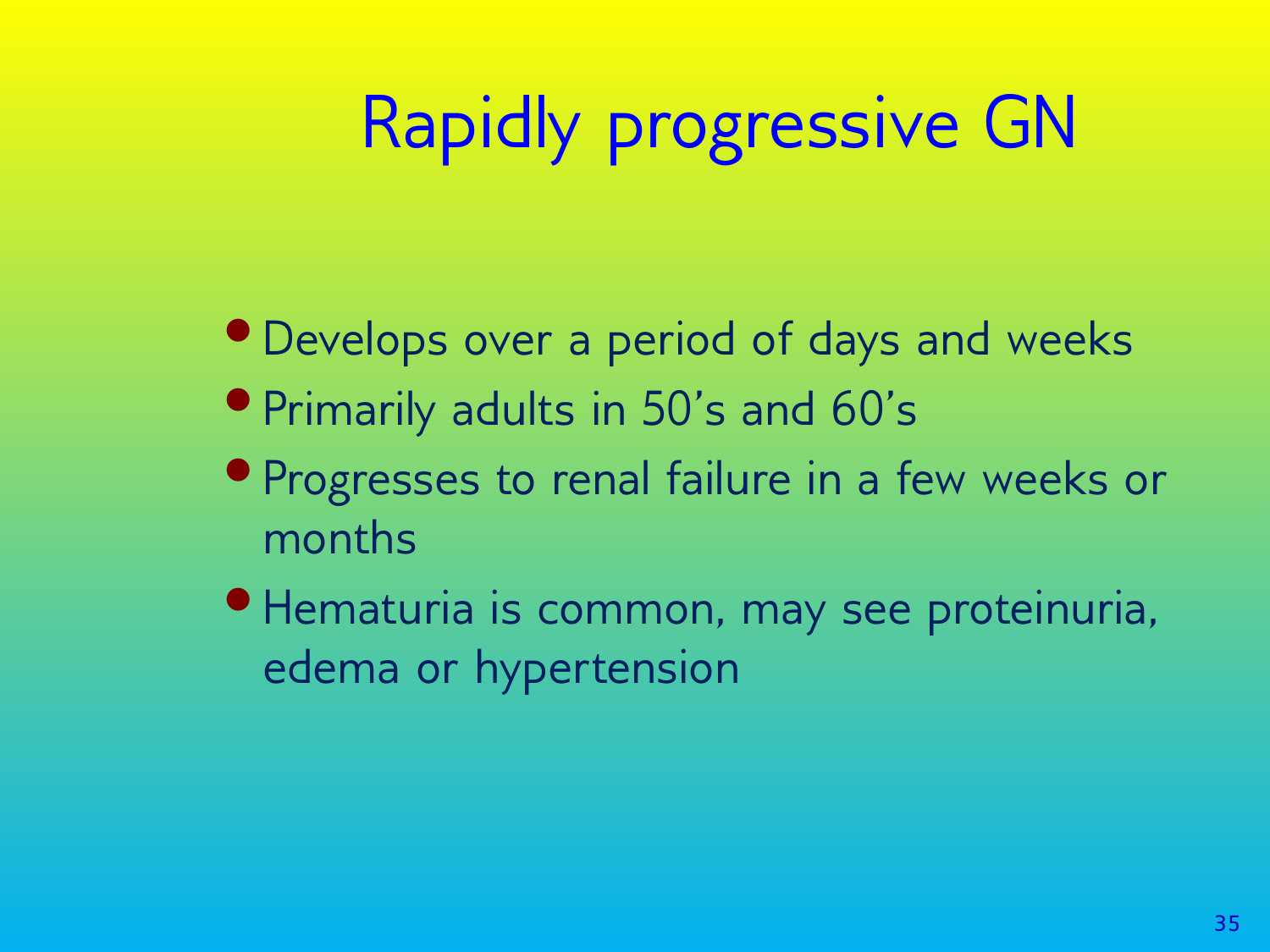

# Rapidly progressive GN
Develops over a period of days and weeks
Primarily adults in 50’s and 60’s
Progresses to renal failure in a few weeks or months
Hematuria is common, may see proteinuria, edema or hypertension

35